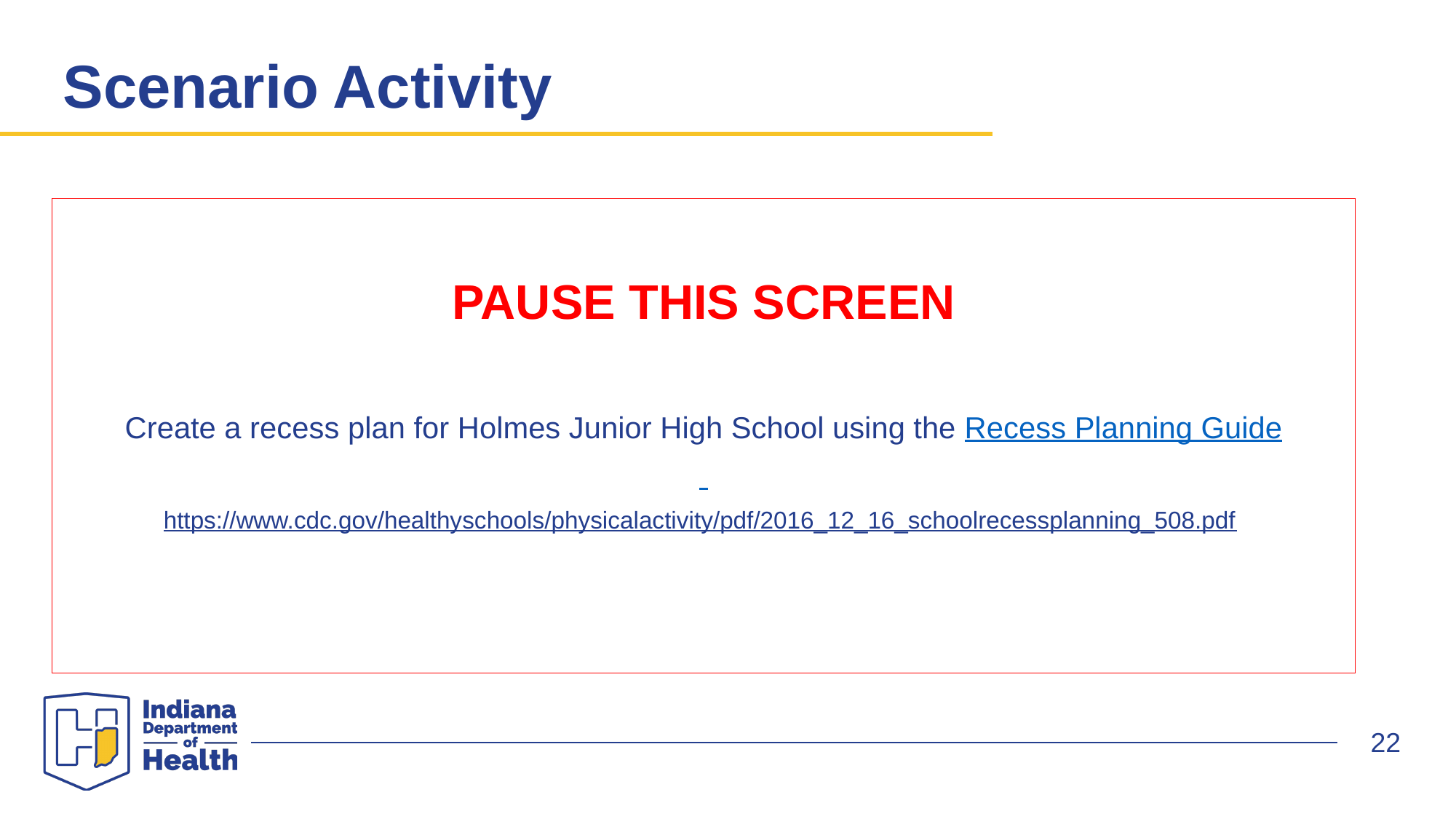

# Scenario Activity

PAUSE THIS SCREEN

Create a recess plan for Holmes Junior High School using the Recess Planning Guide

https://www.cdc.gov/healthyschools/physicalactivity/pdf/2016_12_16_schoolrecessplanning_508.pdf

22